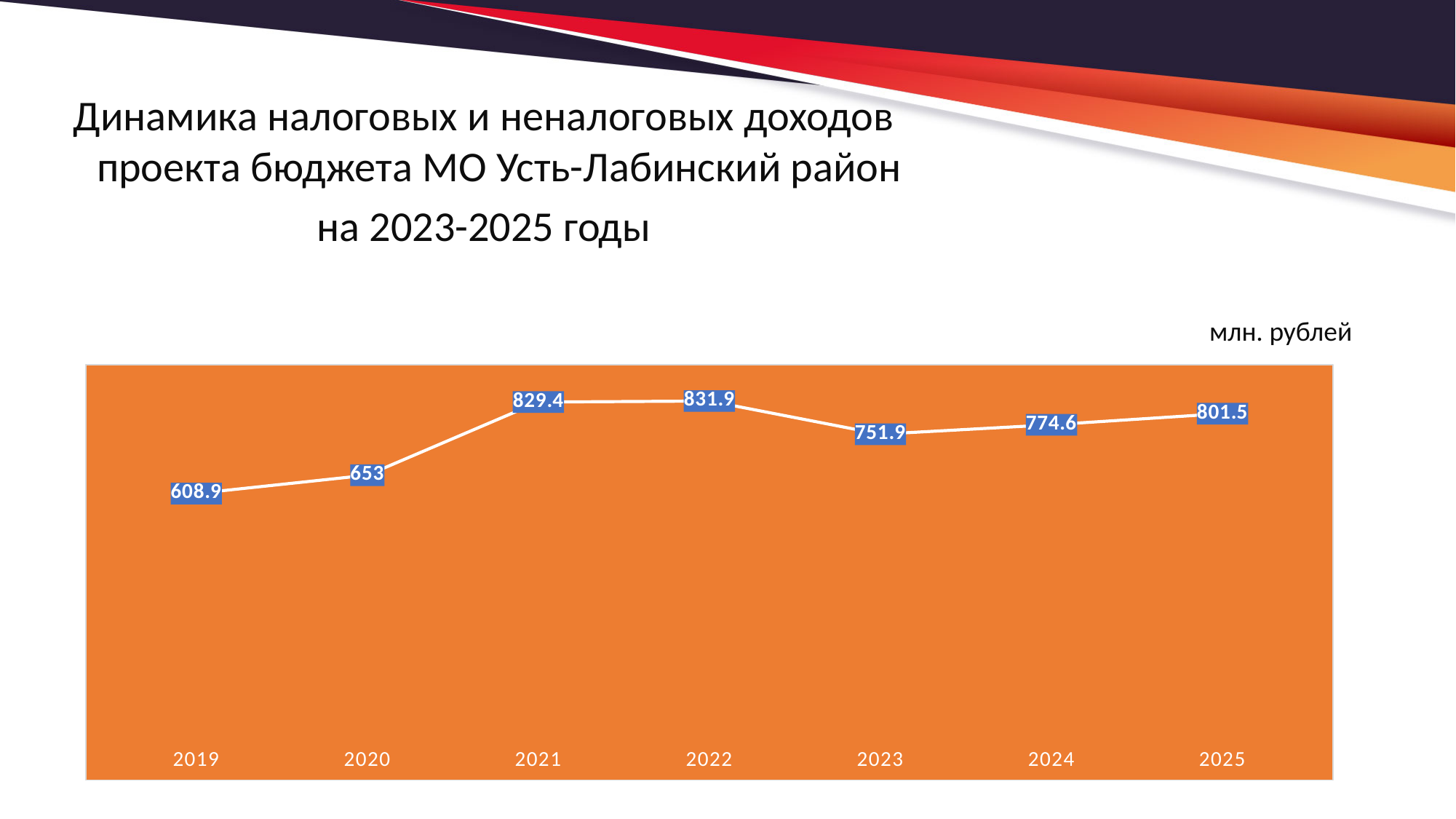

Динамика налоговых и неналоговых доходов проекта бюджета МО Усть-Лабинский район
на 2023-2025 годы
млн. рублей

### Chart

| Category | налоговые и неналоговые доходы |
|---|---|
| 2019 | 608.9 |
| 2020 | 653.0 |
| 2021 | 829.4 |
| 2022 | 831.9 |
| 2023 | 751.9 |
| 2024 | 774.6 |
| 2025 | 801.5 |